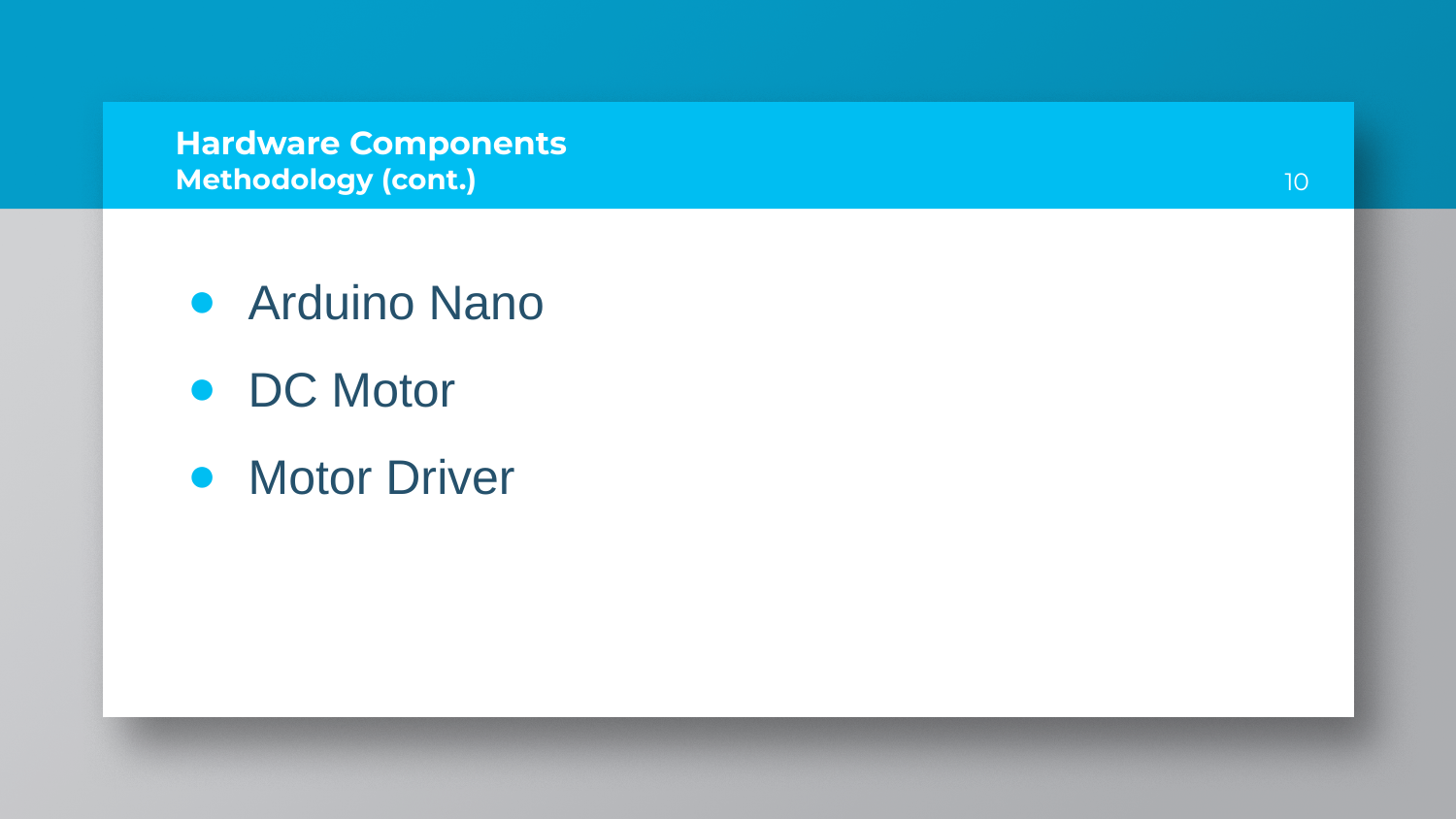

# Hardware Components
Methodology (cont.)
10
Arduino Nano
DC Motor
Motor Driver